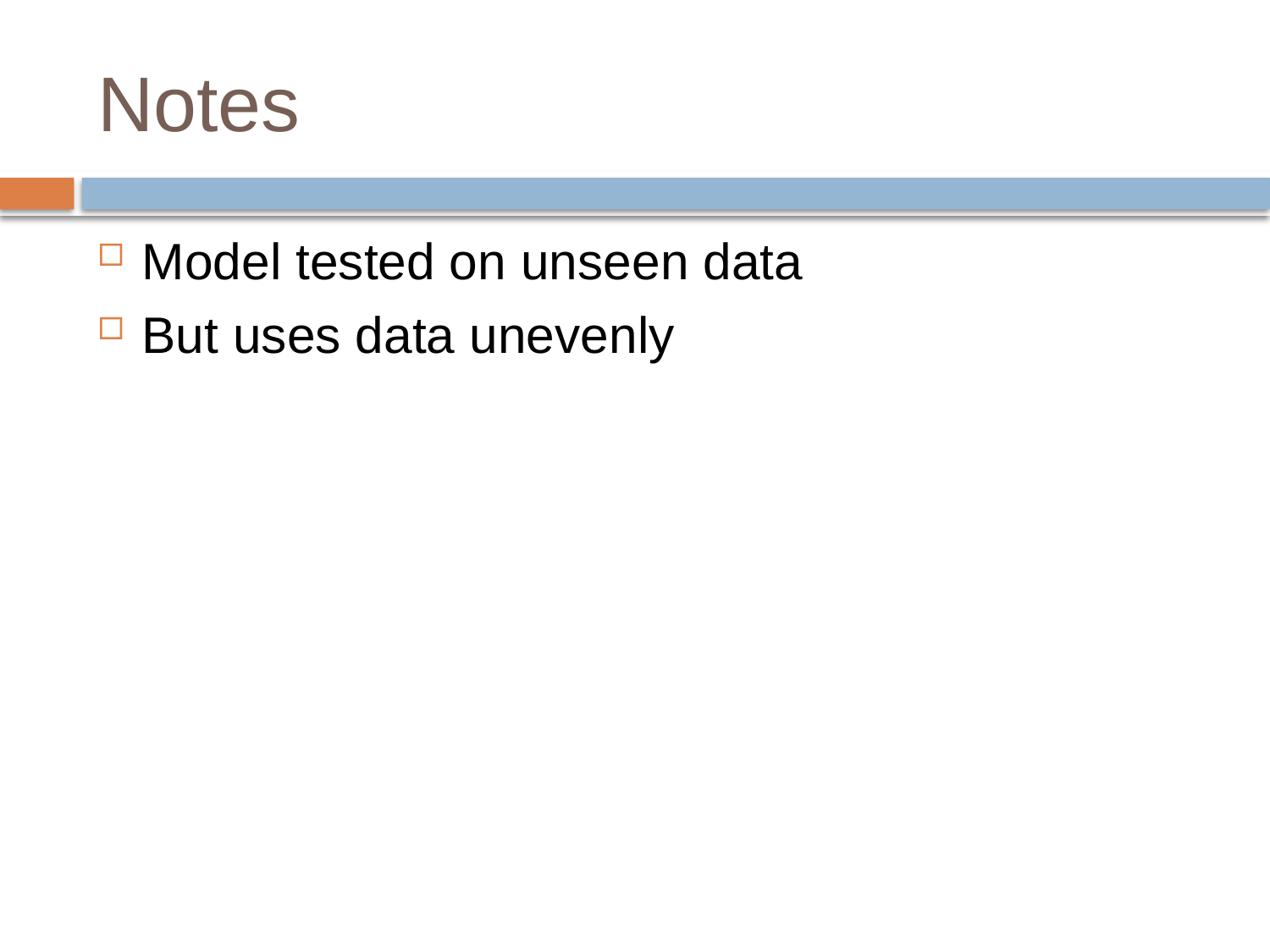

# Notes
Model tested on unseen data
But uses data unevenly